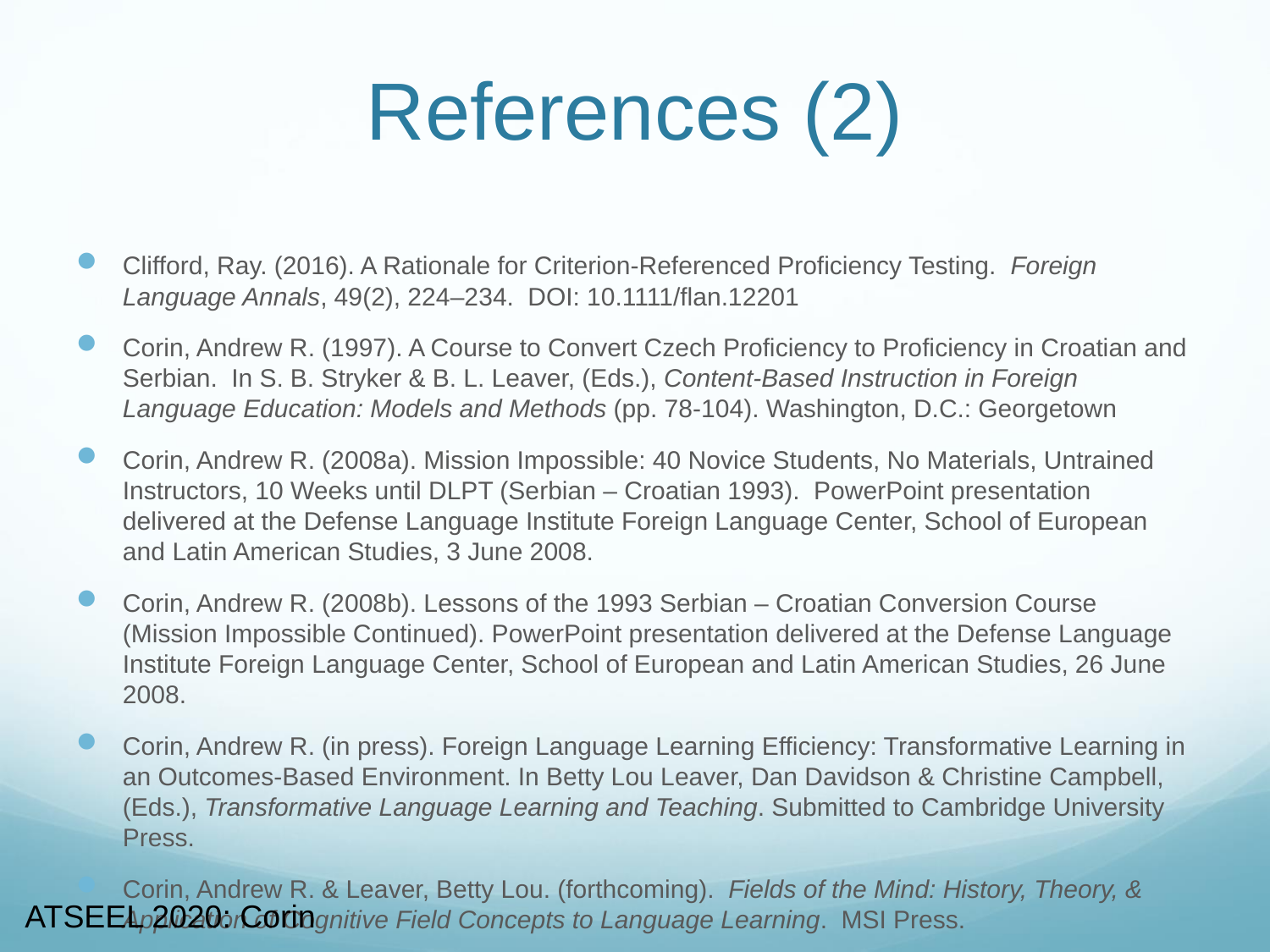

# References (2)
Clifford, Ray. (2016). A Rationale for Criterion-Referenced Proficiency Testing.  Foreign Language Annals, 49(2), 224–234.  DOI: 10.1111/flan.12201
Corin, Andrew R. (1997). A Course to Convert Czech Proficiency to Proficiency in Croatian and Serbian.  In S. B. Stryker & B. L. Leaver, (Eds.), Content-Based Instruction in Foreign Language Education: Models and Methods (pp. 78-104). Washington, D.C.: Georgetown
Corin, Andrew R. (2008a). Mission Impossible: 40 Novice Students, No Materials, Untrained Instructors, 10 Weeks until DLPT (Serbian – Croatian 1993).  PowerPoint presentation delivered at the Defense Language Institute Foreign Language Center, School of European and Latin American Studies, 3 June 2008.
Corin, Andrew R. (2008b). Lessons of the 1993 Serbian – Croatian Conversion Course (Mission Impossible Continued). PowerPoint presentation delivered at the Defense Language Institute Foreign Language Center, School of European and Latin American Studies, 26 June 2008.
Corin, Andrew R. (in press). Foreign Language Learning Efficiency: Transformative Learning in an Outcomes-Based Environment. In Betty Lou Leaver, Dan Davidson & Christine Campbell, (Eds.), Transformative Language Learning and Teaching. Submitted to Cambridge University Press.
Corin, Andrew R. & Leaver, Betty Lou. (forthcoming).  Fields of the Mind: History, Theory, & Application of Cognitive Field Concepts to Language Learning.  MSI Press.
ATSEEL 2020: Corin